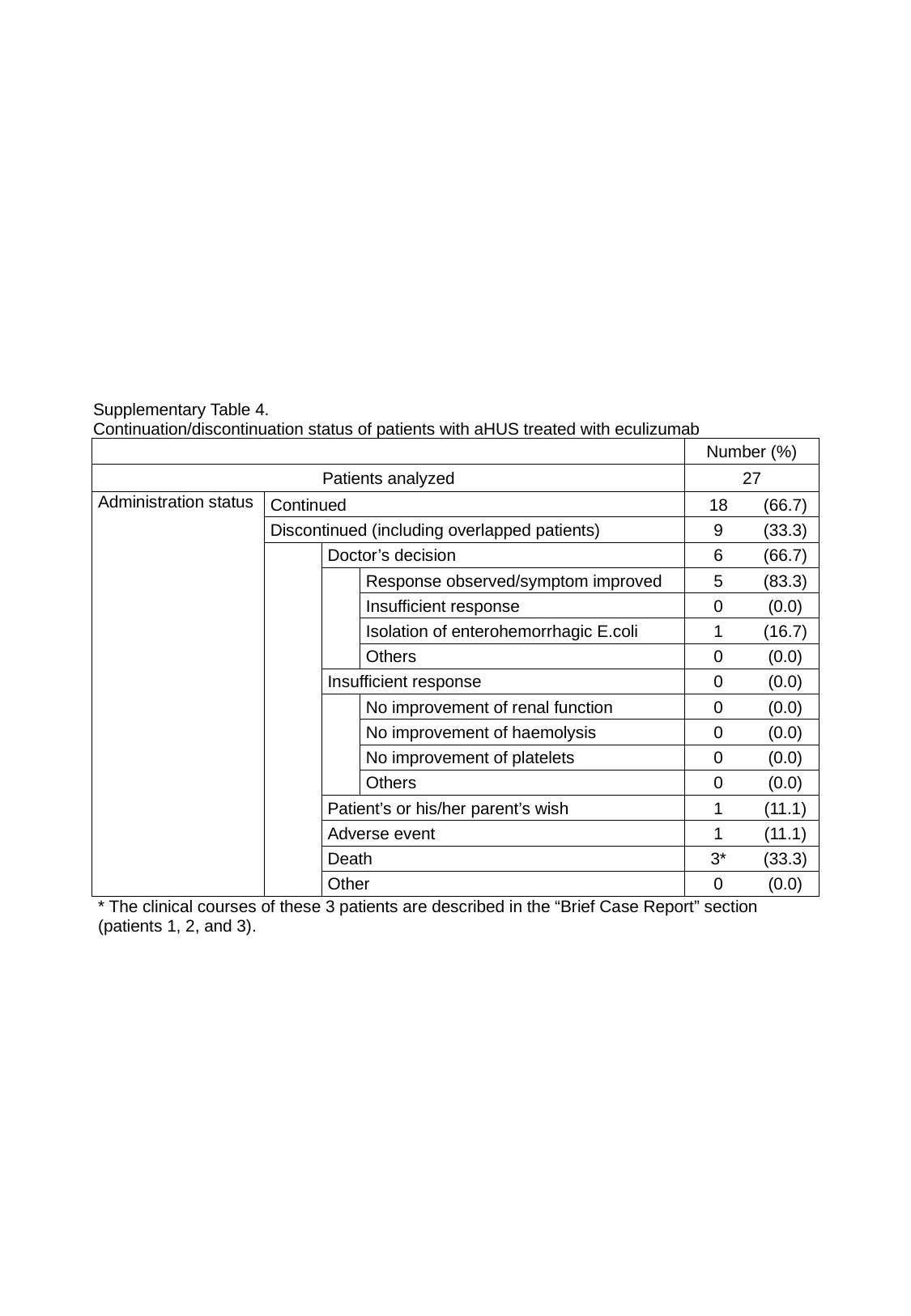

| Supplementary Table 4. Continuation/discontinuation status of patients with aHUS treated with eculizumab |  |  |  |  |  |
| --- | --- | --- | --- | --- | --- |
|  |  |  |  | Number (%) |  |
| Patients analyzed |  |  |  | 27 |  |
| Administration status | Continued |  |  | 18 | (66.7) |
|  | Discontinued (including overlapped patients) |  |  | 9 | (33.3) |
|  |  | Doctor’s decision |  | 6 | (66.7) |
|  |  |  | Response observed/symptom improved | 5 | (83.3) |
|  |  |  | Insufficient response | 0 | (0.0) |
|  |  |  | Isolation of enterohemorrhagic E.coli | 1 | (16.7) |
|  |  |  | Others | 0 | (0.0) |
|  |  | Insufficient response |  | 0 | (0.0) |
|  |  |  | No improvement of renal function | 0 | (0.0) |
|  |  |  | No improvement of haemolysis | 0 | (0.0) |
|  |  |  | No improvement of platelets | 0 | (0.0) |
|  |  |  | Others | 0 | (0.0) |
|  |  | Patient’s or his/her parent’s wish |  | 1 | (11.1) |
|  |  | Adverse event |  | 1 | (11.1) |
|  |  | Death |  | 3\* | (33.3) |
|  |  | Other |  | 0 | (0.0) |
| \* The clinical courses of these 3 patients are described in the “Brief Case Report” section (patients 1, 2, and 3). |  |  |  |  |  |